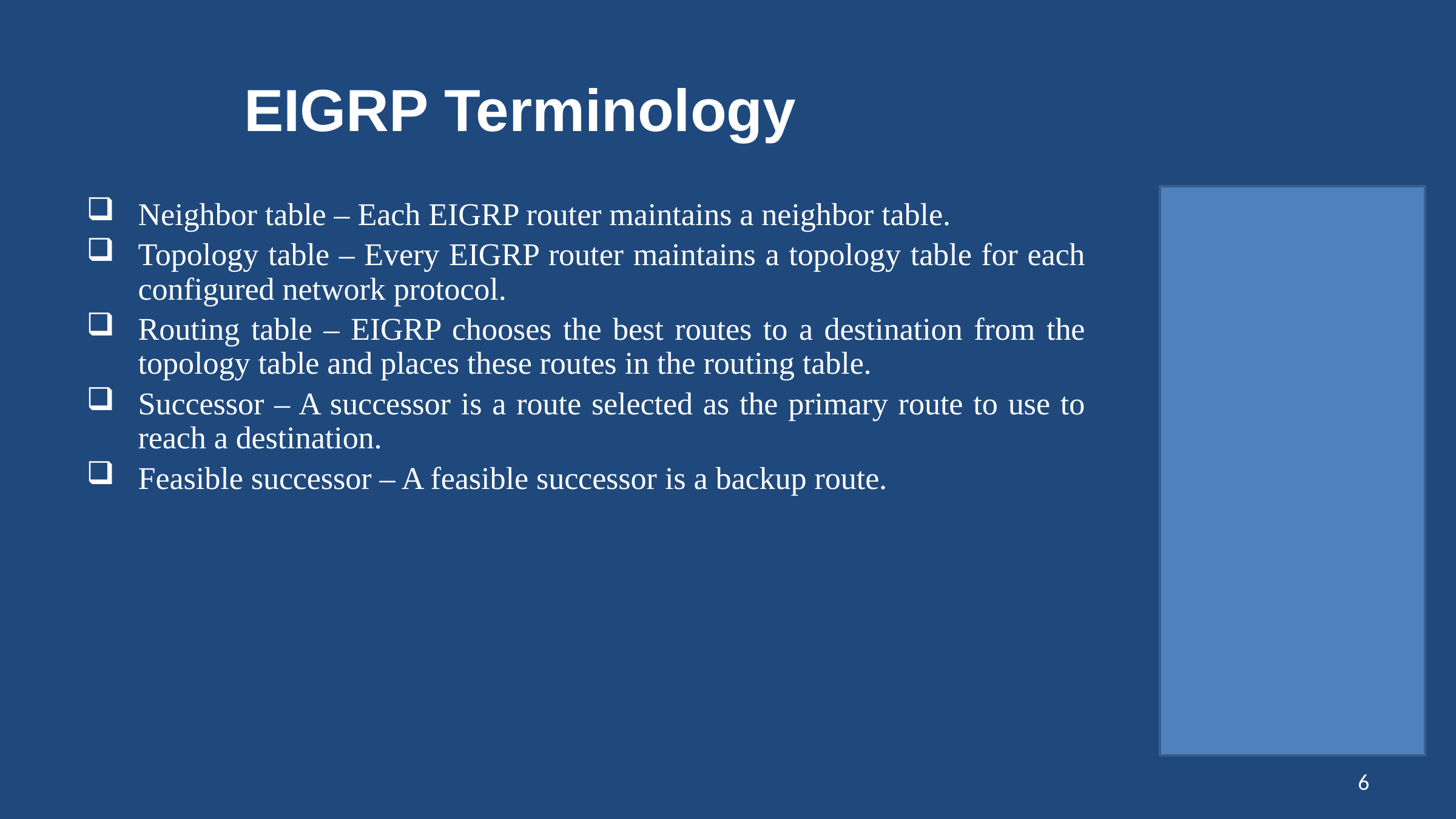

# EIGRP Terminology

Neighbor table – Each EIGRP router maintains a neighbor table.
Topology table – Every EIGRP router maintains a topology table for each configured network protocol.
Routing table – EIGRP chooses the best routes to a destination from the topology table and places these routes in the routing table.
Successor – A successor is a route selected as the primary route to use to reach a destination.
Feasible successor – A feasible successor is a backup route.
6